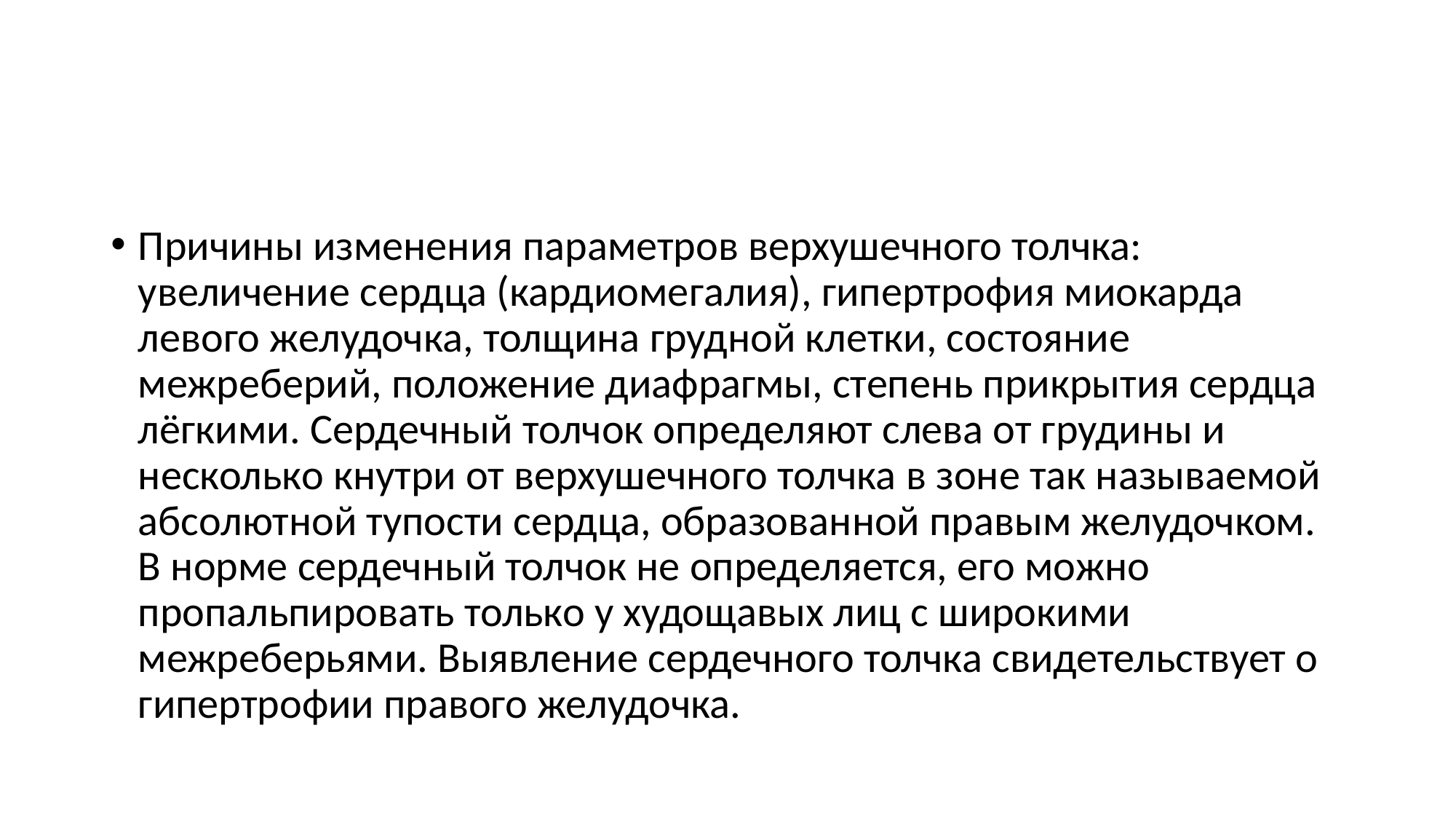

#
Причины изменения параметров верхушечного толчка: увеличение сердца (кардиомегалия), гипертрофия миокарда левого желудочка, толщина грудной клетки, состояние межреберий, положение диафрагмы, степень прикрытия сердца лёгкими. Сердечный толчок определяют слева от грудины и несколько кнутри от верхушечного толчка в зоне так называемой абсолютной тупости сердца, образованной правым желудочком. В норме сердечный толчок не определяется, его можно пропальпировать только у худощавых лиц с широкими межреберьями. Выявление сердечного толчка свидетельствует о гипертрофии правого желудочка.